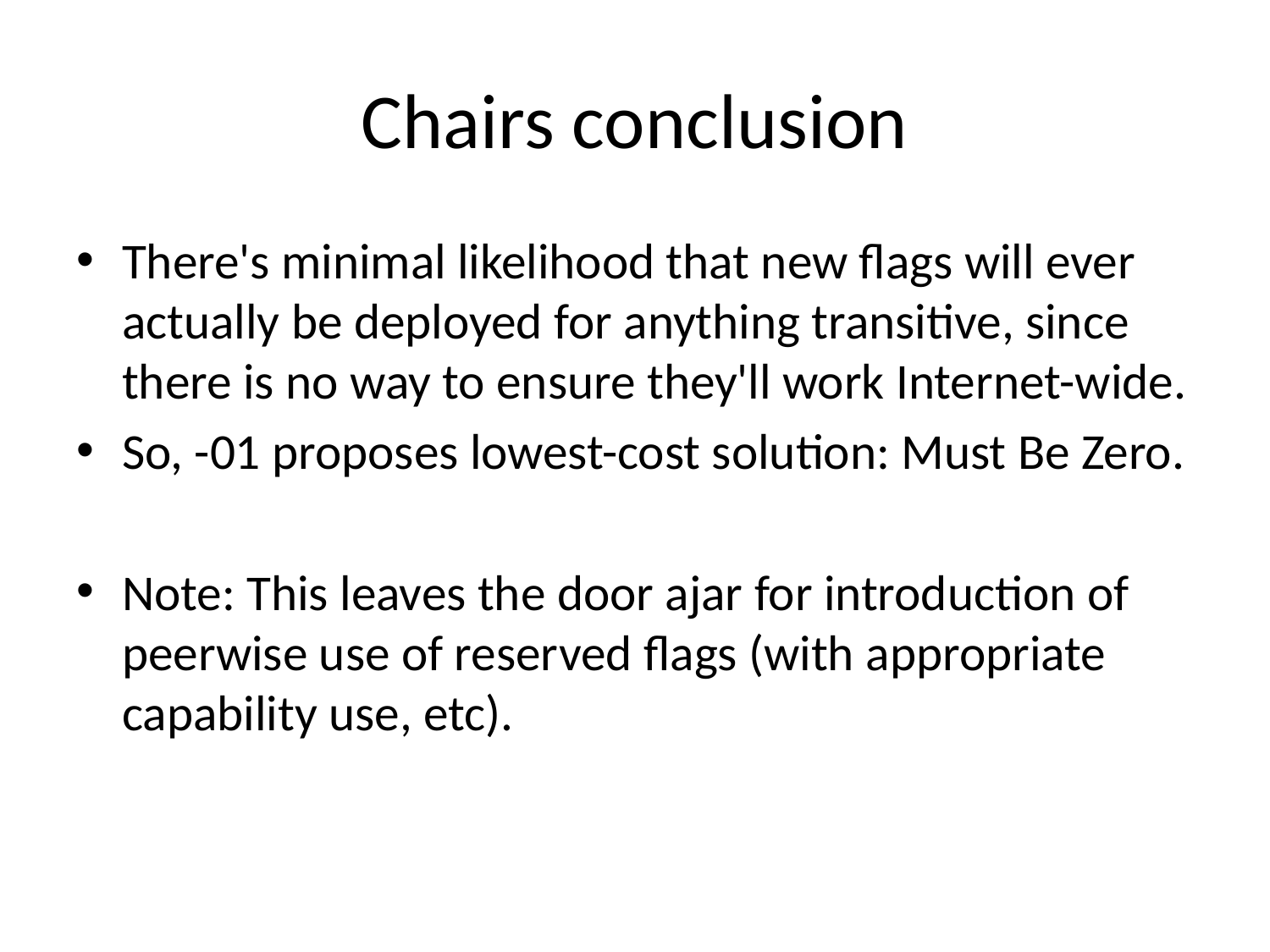

# Chairs conclusion
There's minimal likelihood that new flags will ever actually be deployed for anything transitive, since there is no way to ensure they'll work Internet-wide.
So, -01 proposes lowest-cost solution: Must Be Zero.

Note: This leaves the door ajar for introduction of peerwise use of reserved flags (with appropriate capability use, etc).